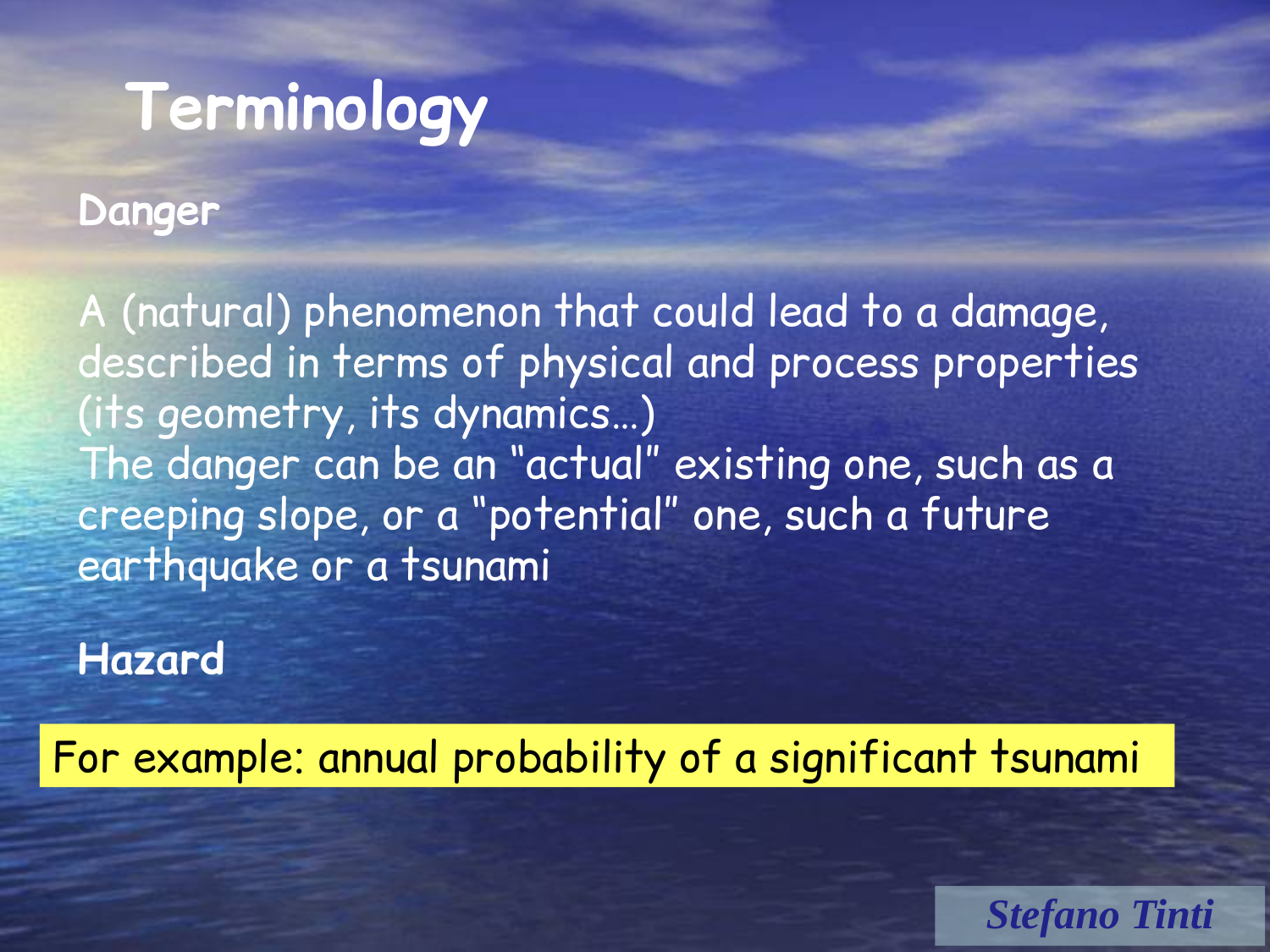

Terminology
Danger

A (natural) phenomenon that could lead to a damage,
described in terms of physical and process properties
(its geometry, its dynamics…)
The danger can be an “actual” existing one, such as a creeping slope, or a “potential” one, such a future earthquake or a tsunami
Hazard
For example: annual probability of a significant tsunami
Stefano Tinti